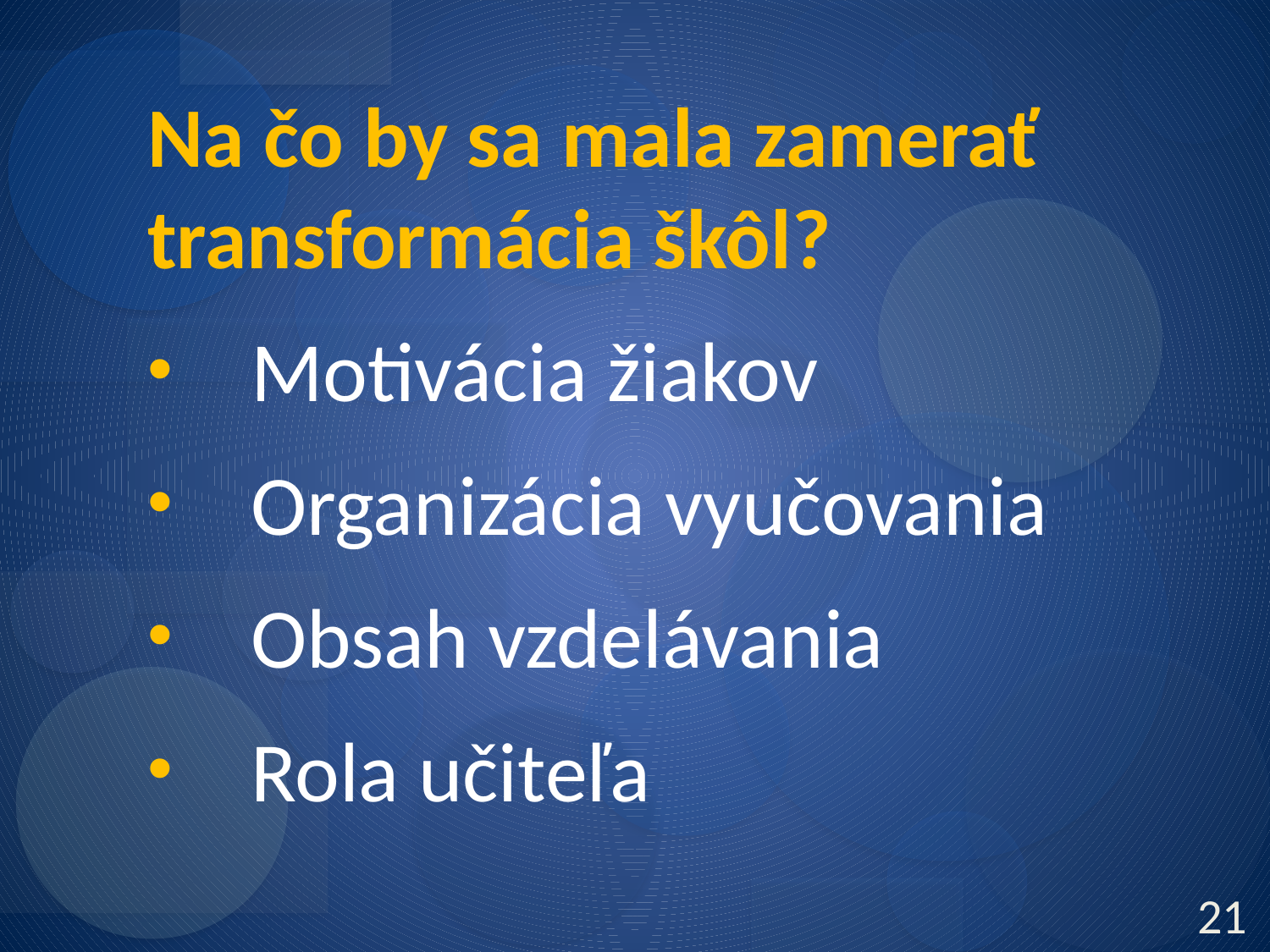

Na čo by sa mala zamerať transformácia škôl?
Motivácia žiakov
Organizácia vyučovania
Obsah vzdelávania
Rola učiteľa
21